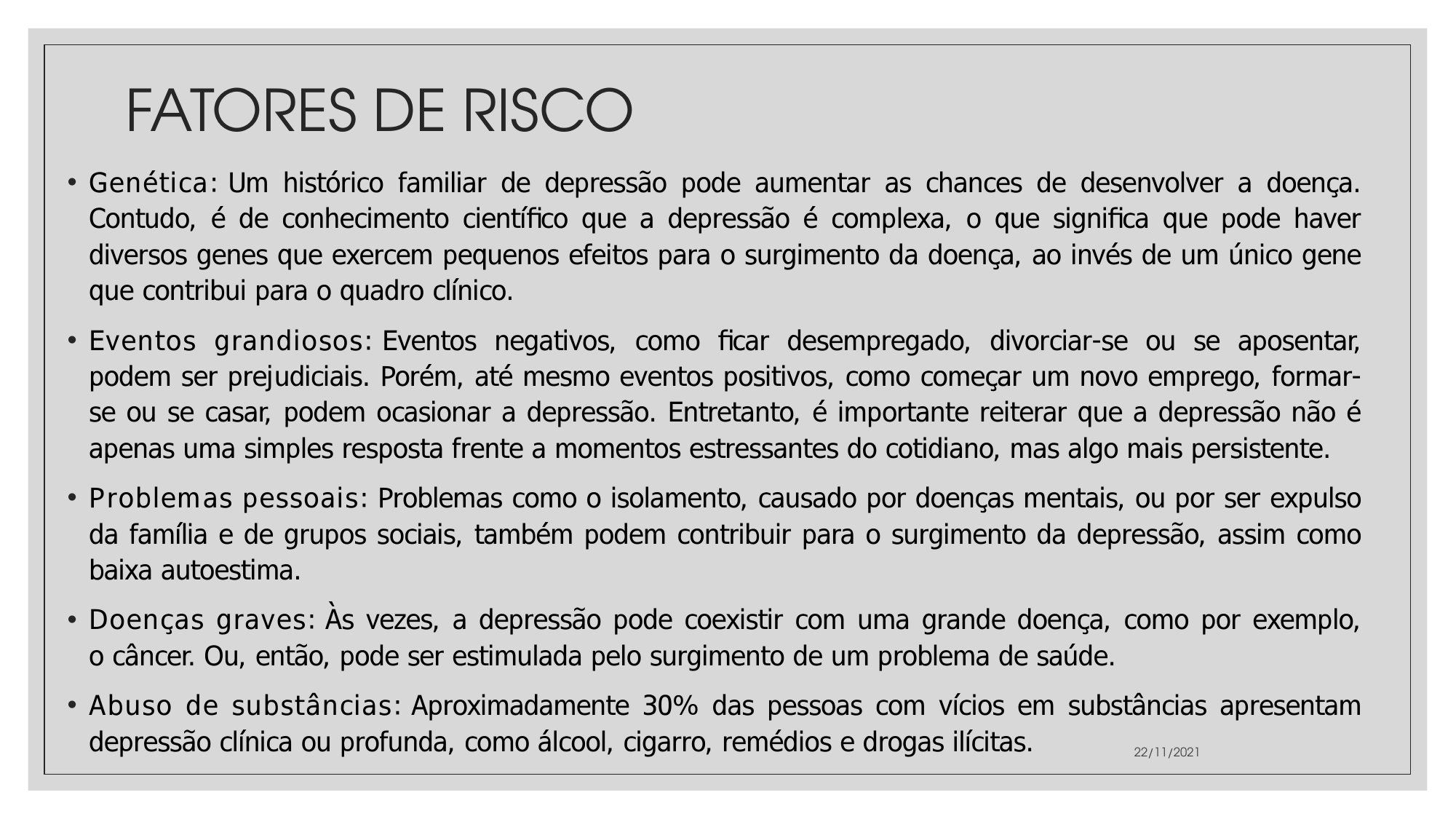

# FATORES DE RISCO
Genética: Um histórico familiar de depressão pode aumentar as chances de desenvolver a doença. Contudo, é de conhecimento científico que a depressão é complexa, o que significa que pode haver diversos genes que exercem pequenos efeitos para o surgimento da doença, ao invés de um único gene que contribui para o quadro clínico.
Eventos grandiosos: Eventos negativos, como ficar desempregado, divorciar-se ou se aposentar, podem ser prejudiciais. Porém, até mesmo eventos positivos, como começar um novo emprego, formar-se ou se casar, podem ocasionar a depressão. Entretanto, é importante reiterar que a depressão não é apenas uma simples resposta frente a momentos estressantes do cotidiano, mas algo mais persistente.
Problemas pessoais: Problemas como o isolamento, causado por doenças mentais, ou por ser expulso da família e de grupos sociais, também podem contribuir para o surgimento da depressão, assim como baixa autoestima.
Doenças graves: Às vezes, a depressão pode coexistir com uma grande doença, como por exemplo, o câncer. Ou, então, pode ser estimulada pelo surgimento de um problema de saúde.
Abuso de substâncias: Aproximadamente 30% das pessoas com vícios em substâncias apresentam depressão clínica ou profunda, como álcool, cigarro, remédios e drogas ilícitas.

22/11/2021